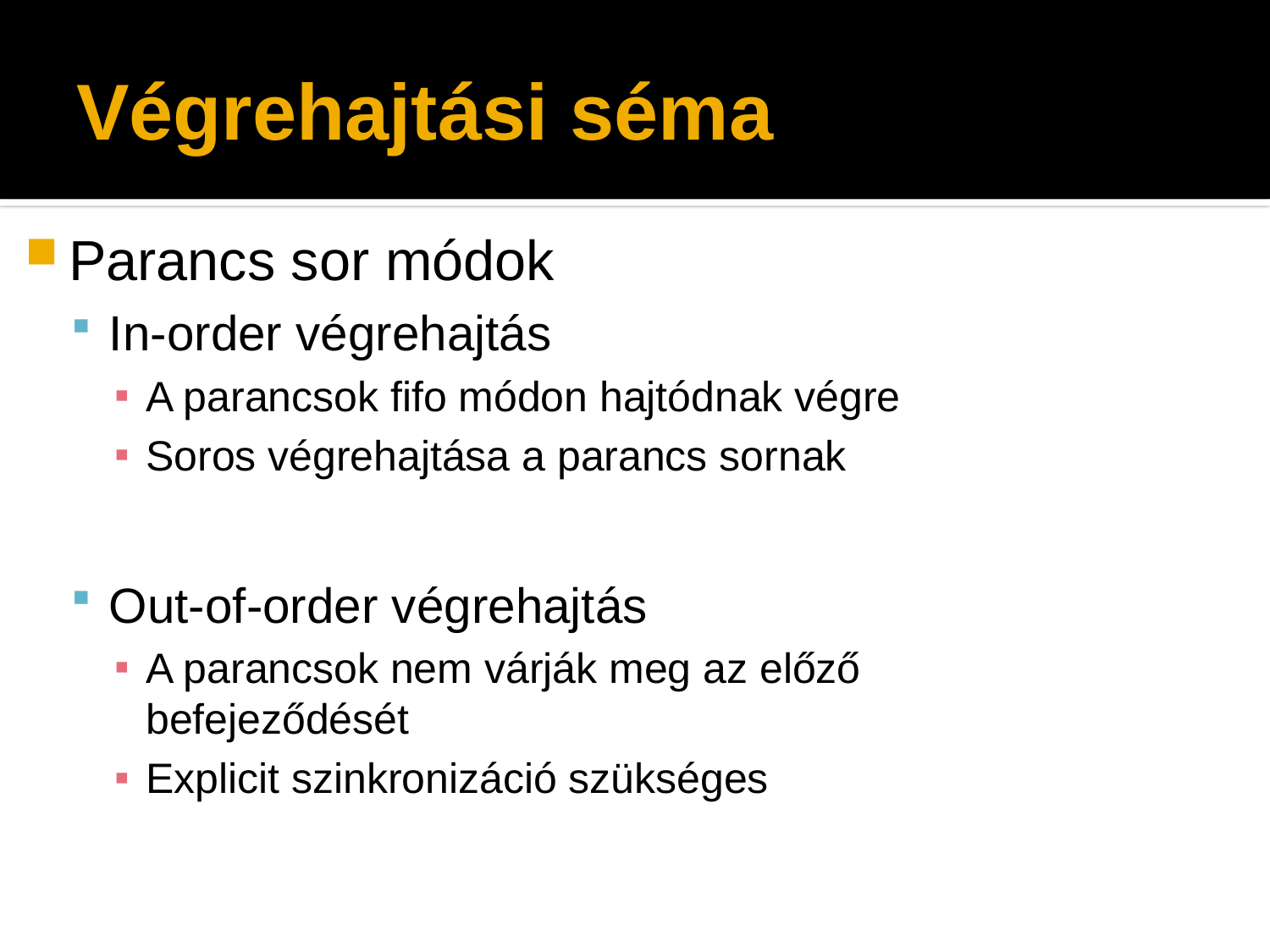

# Végrehajtási séma
Parancs sor módok
In-order végrehajtás
A parancsok fifo módon hajtódnak végre
Soros végrehajtása a parancs sornak

Out-of-order végrehajtás
A parancsok nem várják meg az előző befejeződését
Explicit szinkronizáció szükséges